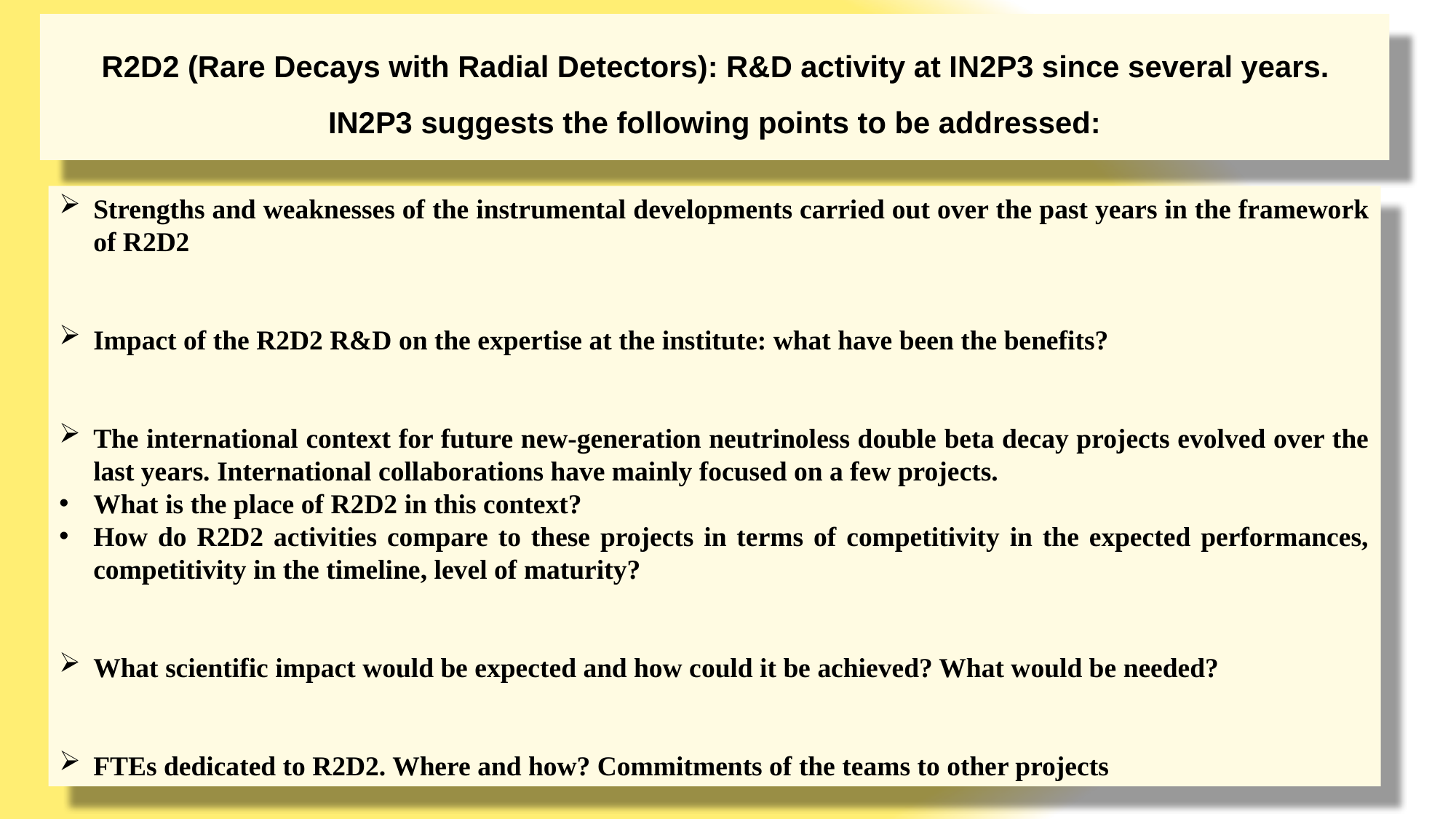

R2D2 (Rare Decays with Radial Detectors): R&D activity at IN2P3 since several years.
IN2P3 suggests the following points to be addressed:
Strengths and weaknesses of the instrumental developments carried out over the past years in the framework of R2D2

Impact of the R2D2 R&D on the expertise at the institute: what have been the benefits?

The international context for future new-generation neutrinoless double beta decay projects evolved over the last years. International collaborations have mainly focused on a few projects.
What is the place of R2D2 in this context?
How do R2D2 activities compare to these projects in terms of competitivity in the expected performances, competitivity in the timeline, level of maturity?

What scientific impact would be expected and how could it be achieved? What would be needed?

FTEs dedicated to R2D2. Where and how? Commitments of the teams to other projects